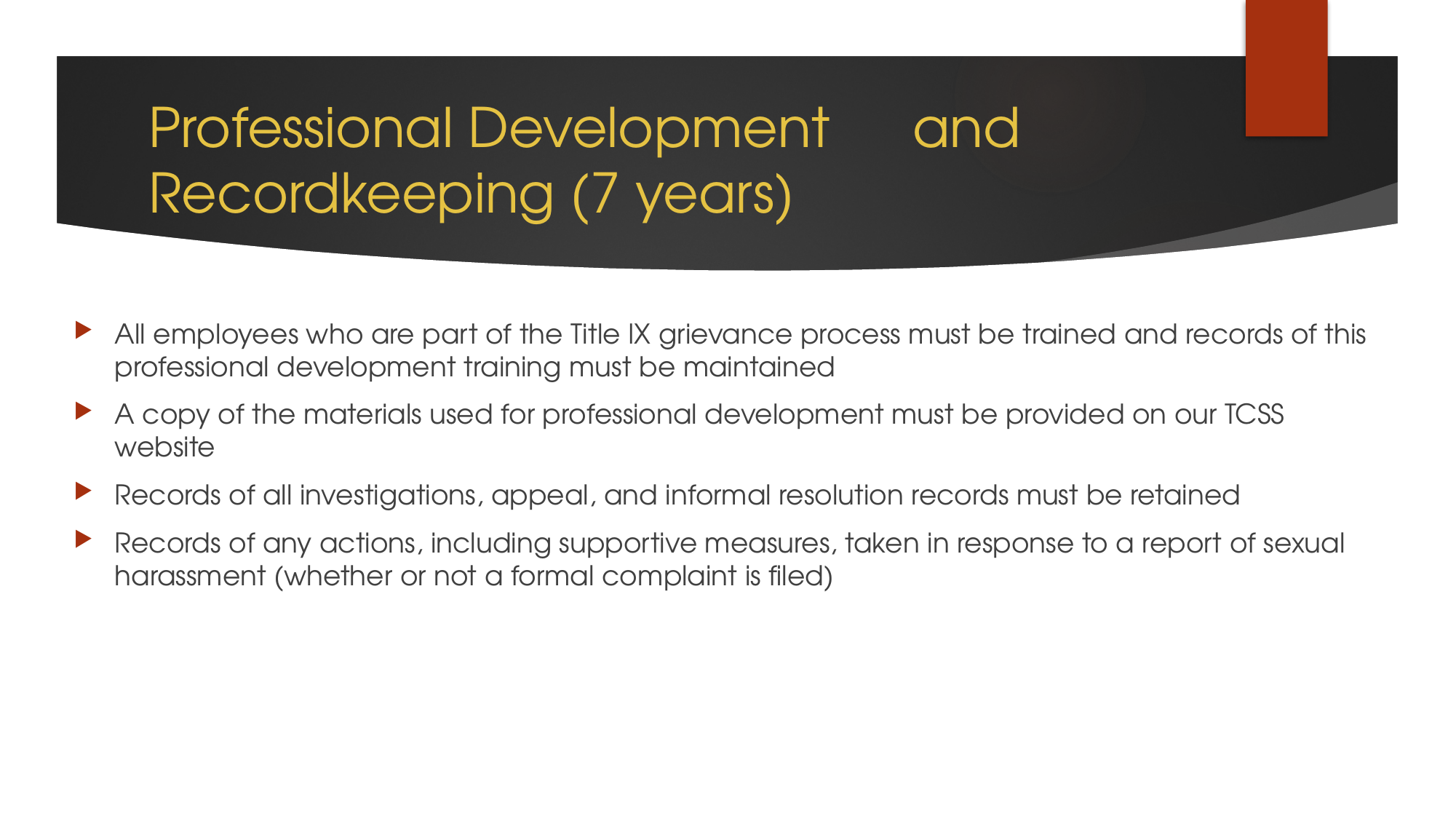

# Professional Development	and Recordkeeping (7 years)
All employees who are part of the Title IX grievance process must be trained and records of this professional development training must be maintained
A copy of the materials used for professional development must be provided on our TCSS website
Records of all investigations, appeal, and informal resolution records must be retained
Records of any actions, including supportive measures, taken in response to a report of sexual harassment (whether or not a formal complaint is filed)